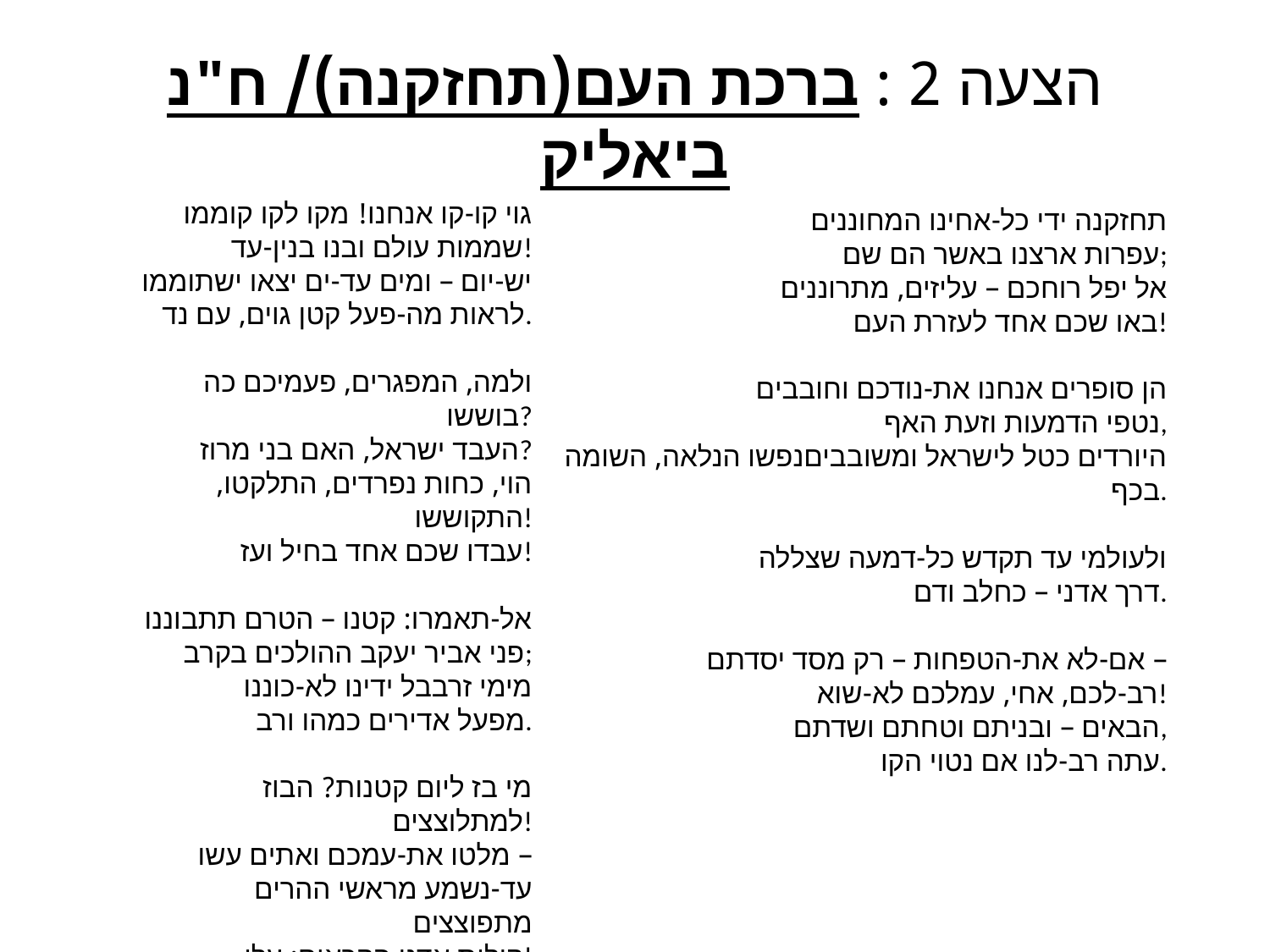

# הצעה 2 : ברכת העם(תחזקנה)/ ח"נ ביאליק
גוי קו-קו אנחנו! מקו לקו קוממו
שממות עולם ובנו בנין-עד!
יש-יום – ומים עד-ים יצאו ישתוממו
לראות מה-פעל קטן גוים, עם נד.

ולמה, המפגרים, פעמיכם כה בוששו?
העבד ישראל, האם בני מרוז?
הוי, כחות נפרדים, התלקטו, התקוששו!
עבדו שכם אחד בחיל ועז!

אל-תאמרו: קטנו – הטרם תתבוננו
פני אביר יעקב ההולכים בקרב;
מימי זרבבל ידינו לא-כוננו
מפעל אדירים כמהו ורב.

מי בז ליום קטנות? הבוז למתלוצצים!
מלטו את-עמכם ואתים עשו –
עד-נשמע מראשי ההרים מתפוצצים
קולות אדני הקראים: עלו!

תחזקנה ידי כל-אחינו המחוננים
עפרות ארצנו באשר הם שם;
אל יפל רוחכם – עליזים, מתרוננים
באו שכם אחד לעזרת העם!

הן סופרים אנחנו את-נודכם וחובבים
נטפי הדמעות וזעת האף,
היורדים כטל לישראל ומשובביםנפשו הנלאה, השומה בכף.

ולעולמי עד תקדש כל-דמעה שצללה
דרך אדני – כחלב ודם.

אם-לא את-הטפחות – רק מסד יסדתם –
רב-לכם, אחי, עמלכם לא-שוא!
הבאים – ובניתם וטחתם ושדתם,
עתה רב-לנו אם נטוי הקו.